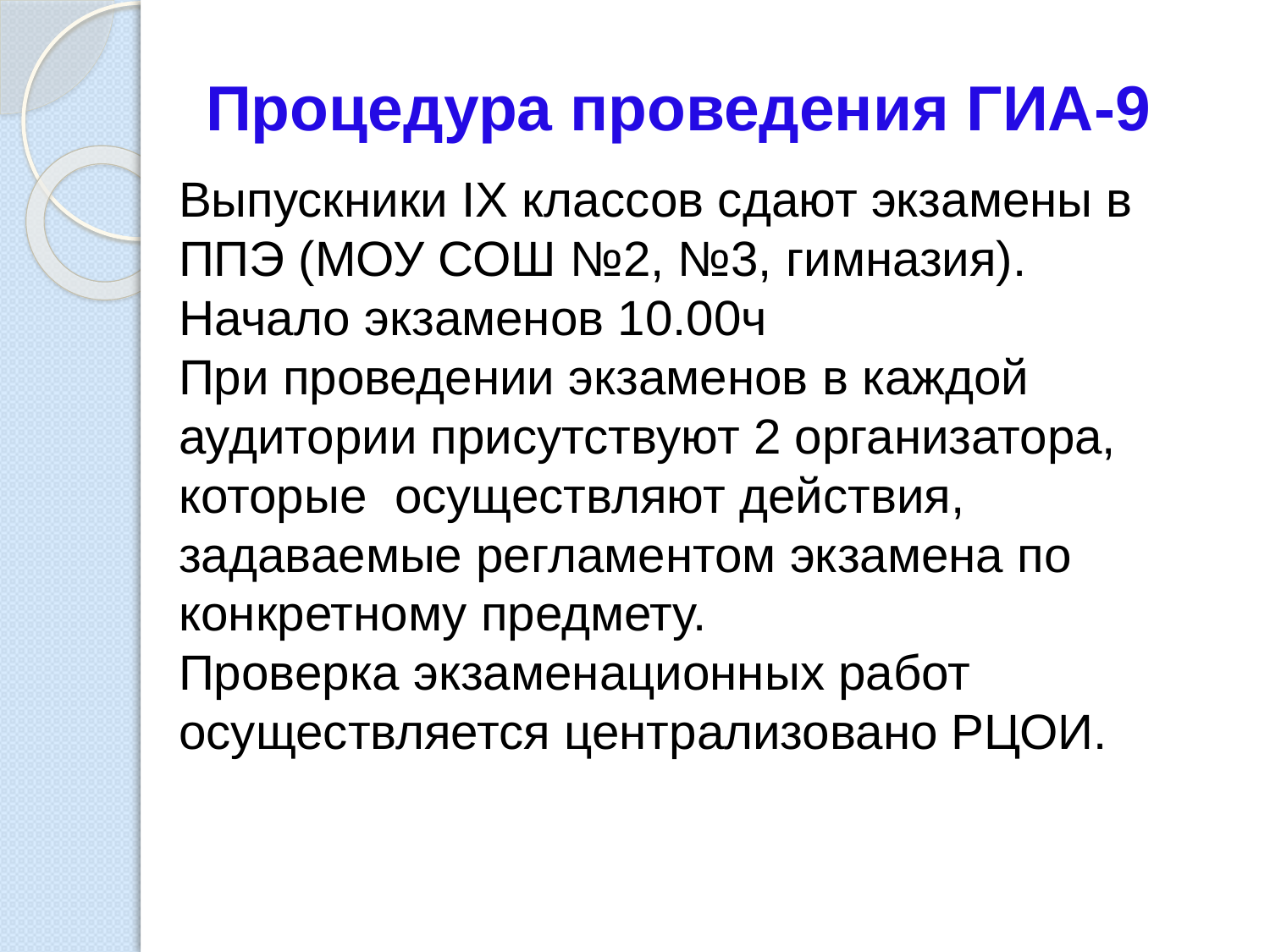

Процедура проведения ГИА-9
Выпускники IХ классов сдают экзамены в ППЭ (МОУ СОШ №2, №3, гимназия).
Начало экзаменов 10.00ч
При проведении экзаменов в каждой аудитории присутствуют 2 организатора, которые  осуществляют действия, задаваемые регламентом экзамена по конкретному предмету.
Проверка экзаменационных работ осуществляется централизовано РЦОИ.